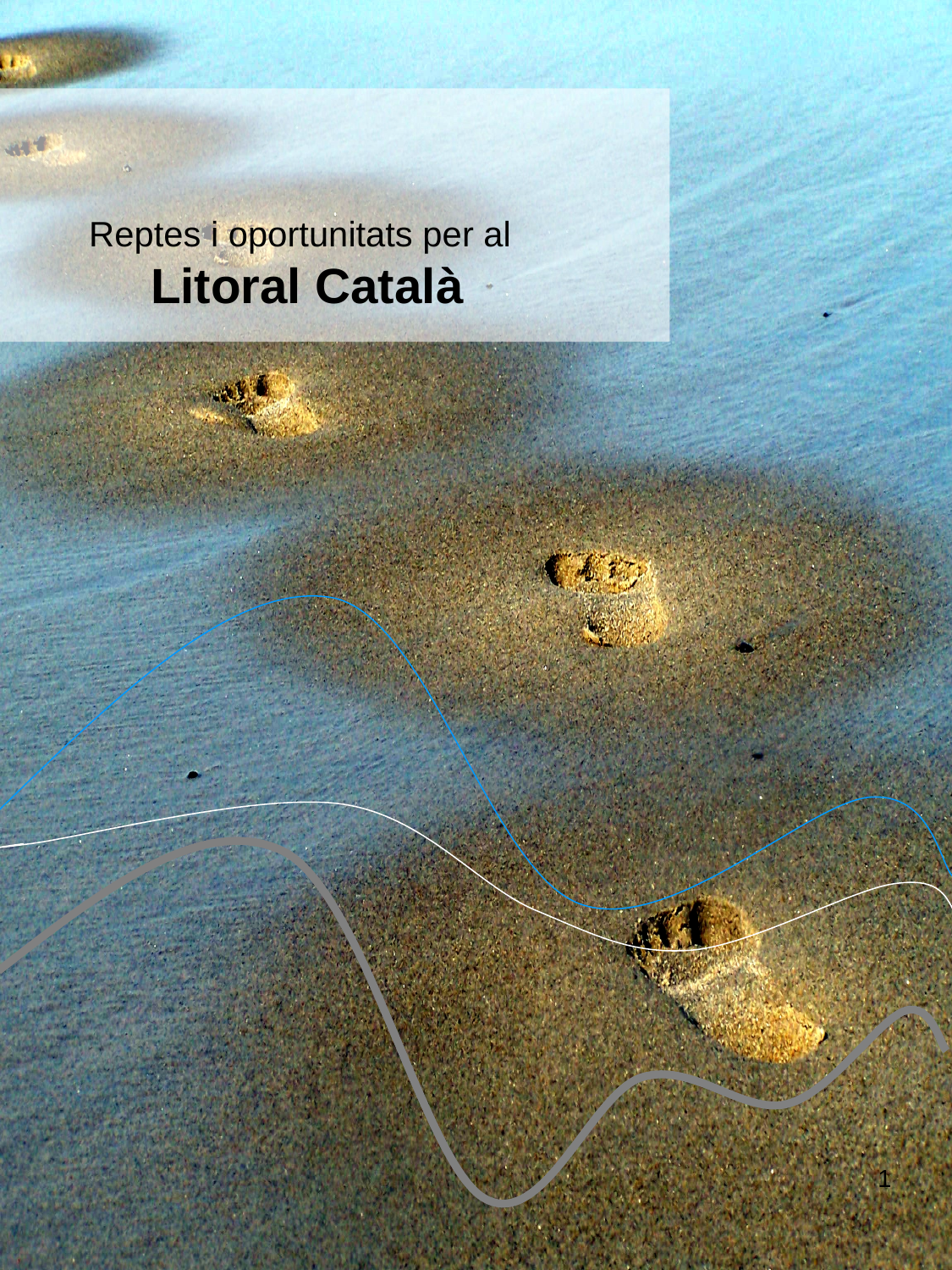

Reptes i oportunitats per al
 Litoral Català

1